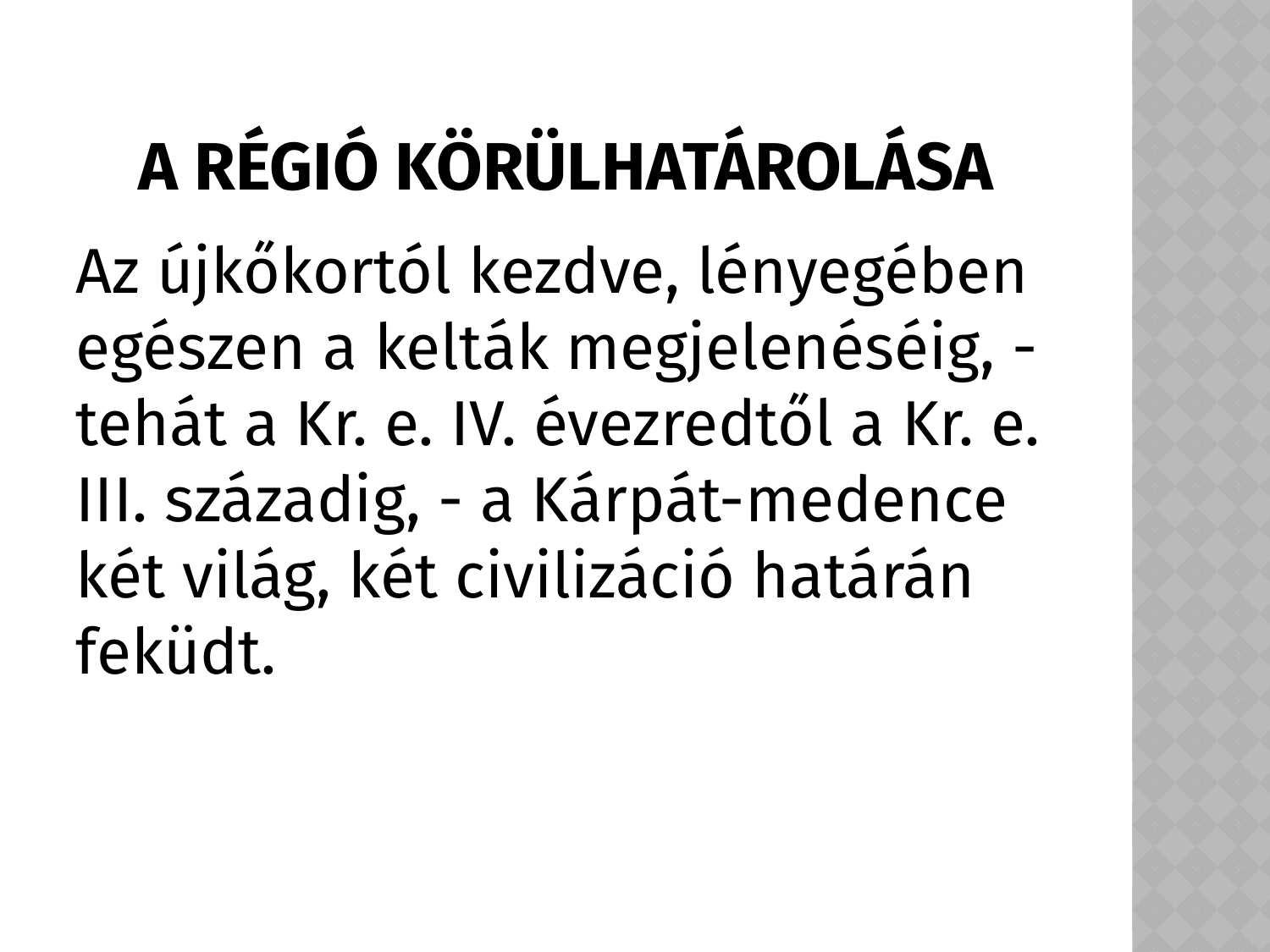

# A régió körülhatárolása
Az újkőkortól kezdve, lényegében egészen a kelták megjelenéséig, - tehát a Kr. e. IV. évezredtől a Kr. e. III. századig, - a Kárpát-medence két világ, két civilizáció határán feküdt.